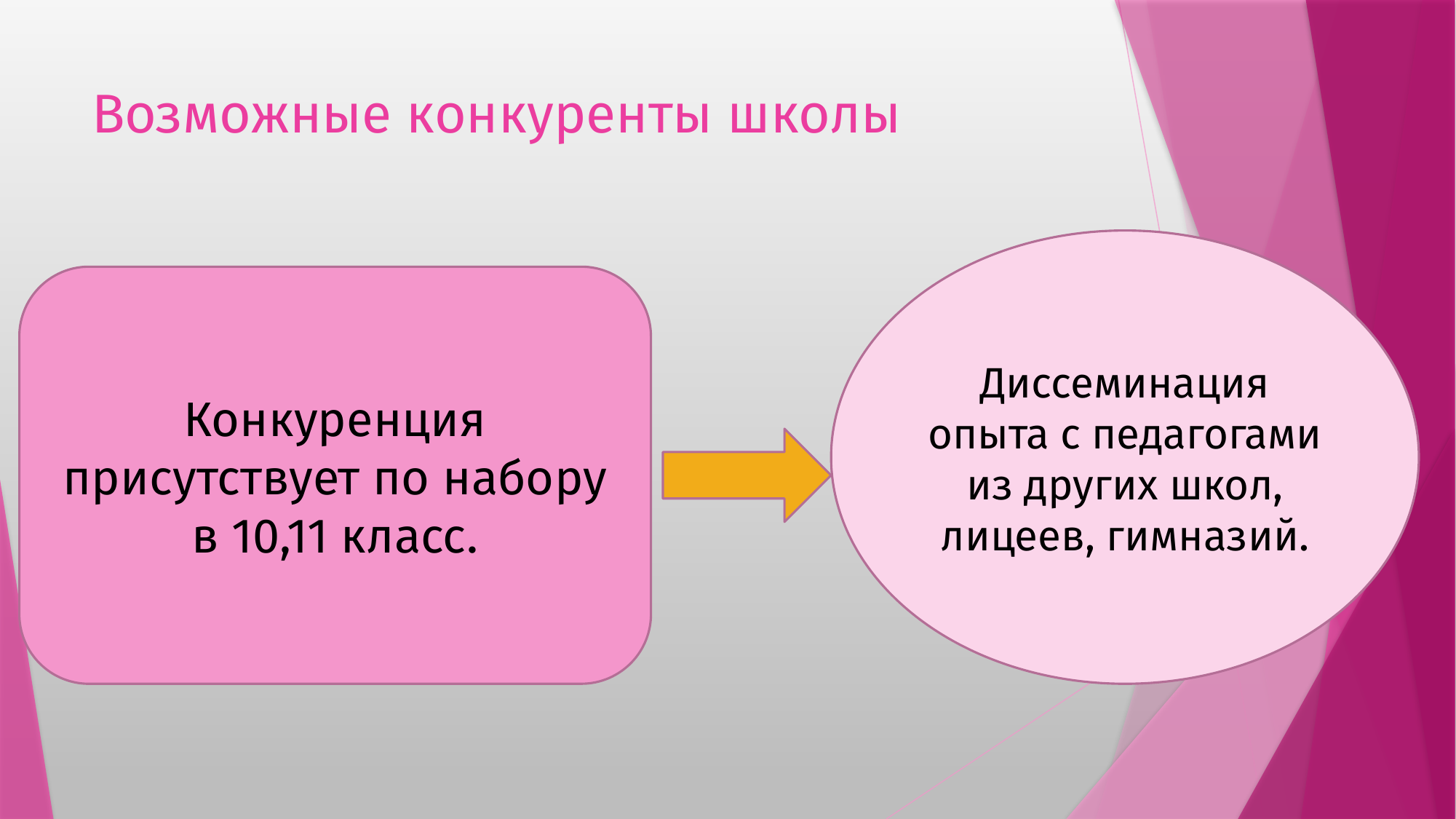

# Возможные конкуренты школы
Диссеминация опыта с педагогами из других школ, лицеев, гимназий.
Конкуренция присутствует по набору в 10,11 класс.